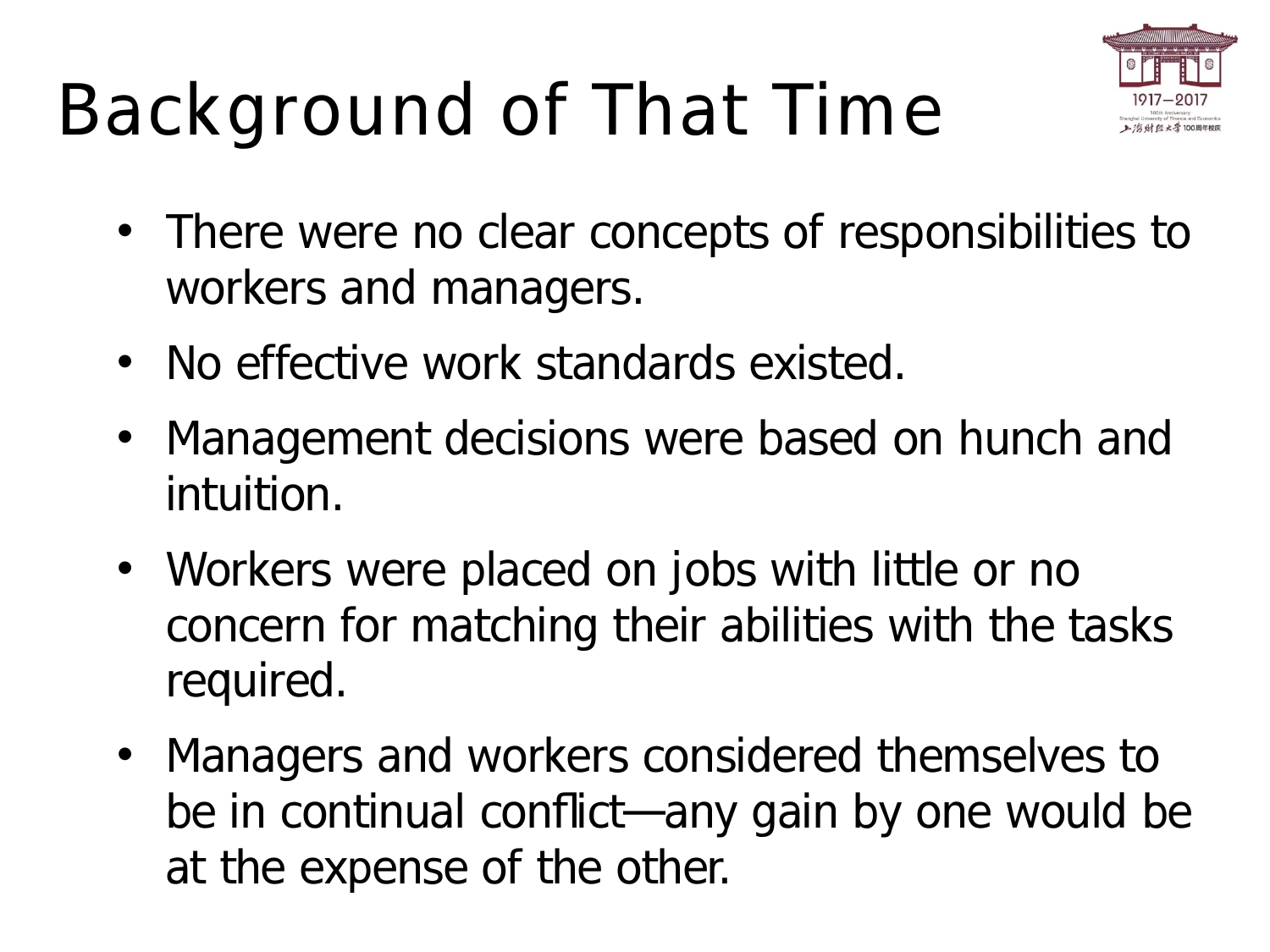

# Background of That Time
There were no clear concepts of responsibilities to workers and managers.
No effective work standards existed.
Management decisions were based on hunch and intuition.
Workers were placed on jobs with little or no concern for matching their abilities with the tasks required.
Managers and workers considered themselves to be in continual conflict—any gain by one would be at the expense of the other.